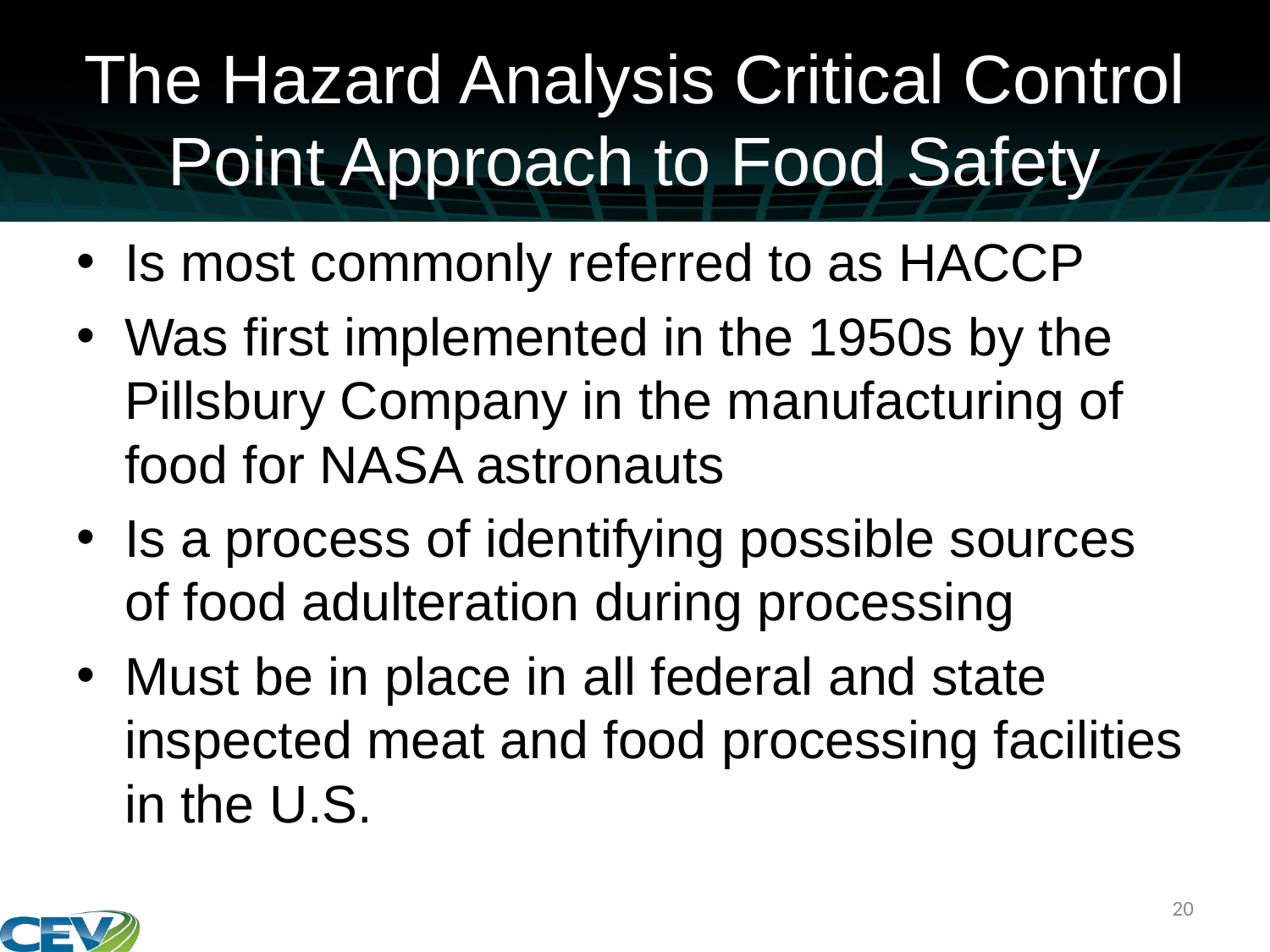

# The Hazard Analysis Critical Control Point Approach to Food Safety
Is most commonly referred to as HACCP
Was first implemented in the 1950s by the Pillsbury Company in the manufacturing of food for NASA astronauts
Is a process of identifying possible sources of food adulteration during processing
Must be in place in all federal and state inspected meat and food processing facilities in the U.S.
20